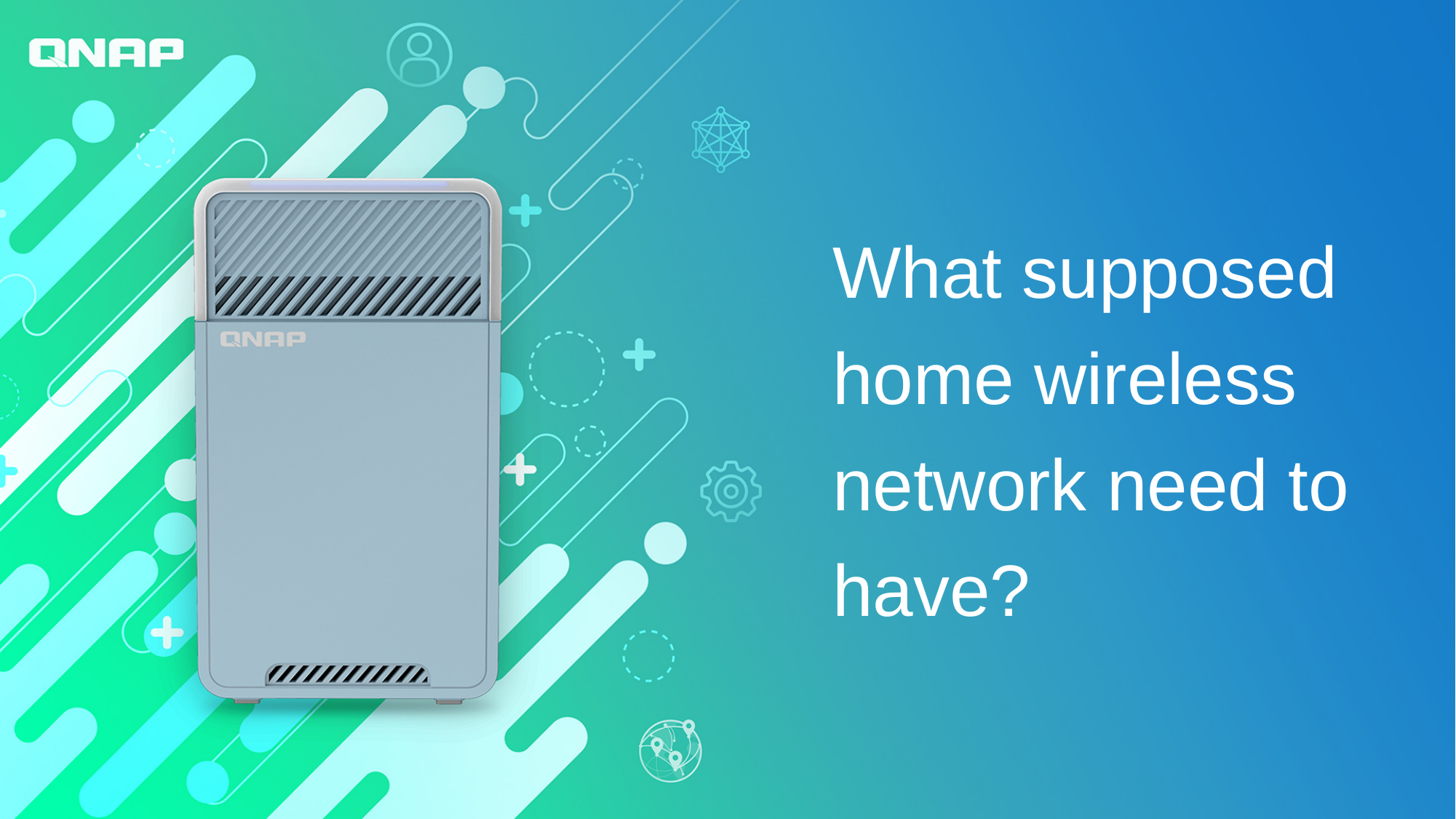

# What supposed home wireless network need to have?